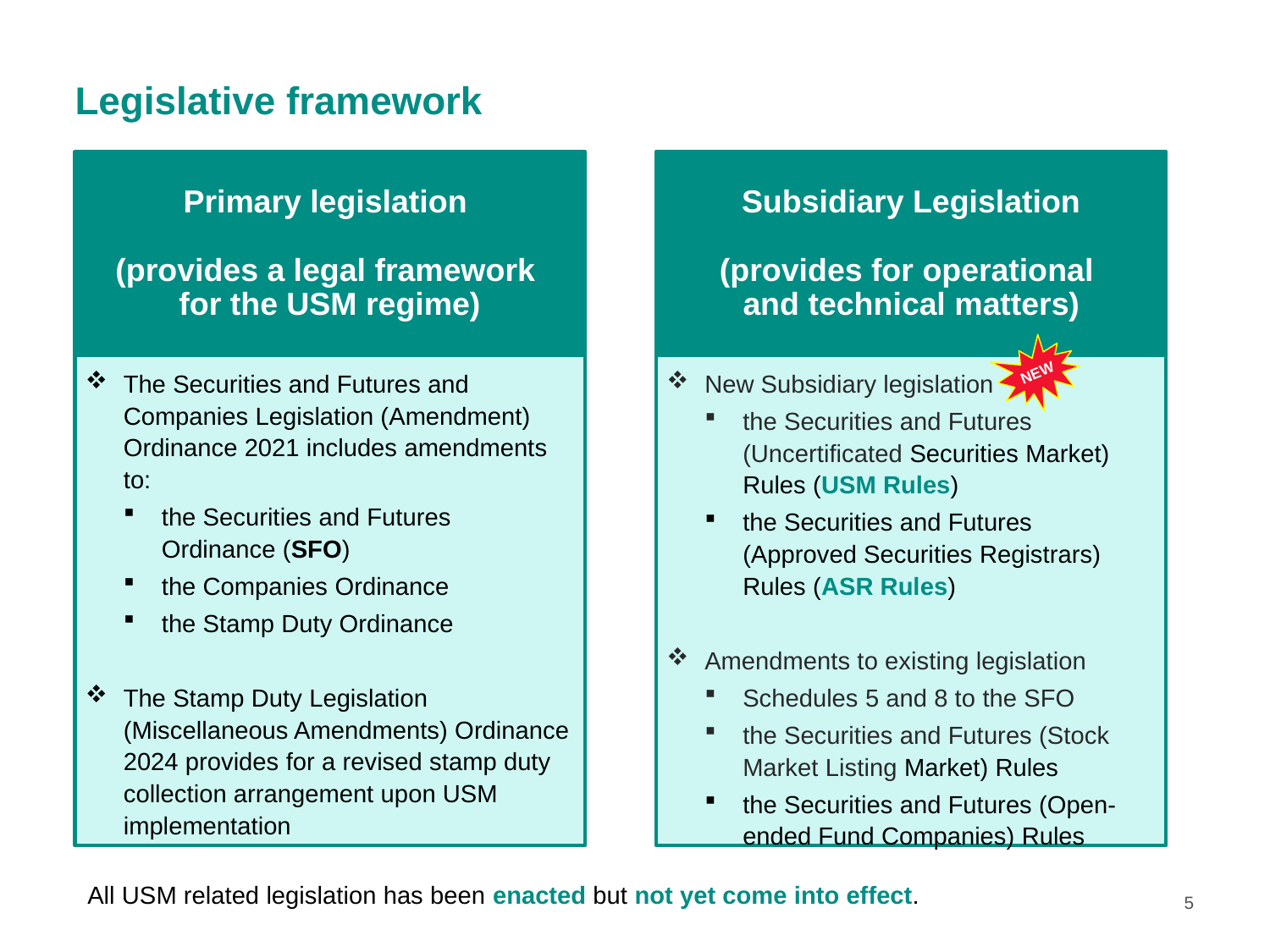

Legislative framework

Primary legislation

(provides a legal framework
for the USM regime)
The Securities and Futures and Companies Legislation (Amendment) Ordinance 2021 includes amendments to:
the Securities and Futures Ordinance (SFO)
the Companies Ordinance
the Stamp Duty Ordinance

The Stamp Duty Legislation (Miscellaneous Amendments) Ordinance 2024 provides for a revised stamp duty collection arrangement upon USM implementation
Subsidiary Legislation

(provides for operational
and technical matters)
New Subsidiary legislation
the Securities and Futures (Uncertificated Securities Market) Rules (USM Rules)
the Securities and Futures (Approved Securities Registrars) Rules (ASR Rules)

Amendments to existing legislation
Schedules 5 and 8 to the SFO
the Securities and Futures (Stock Market Listing Market) Rules
the Securities and Futures (Open-ended Fund Companies) Rules

NEW

All USM related legislation has been enacted but not yet come into effect.